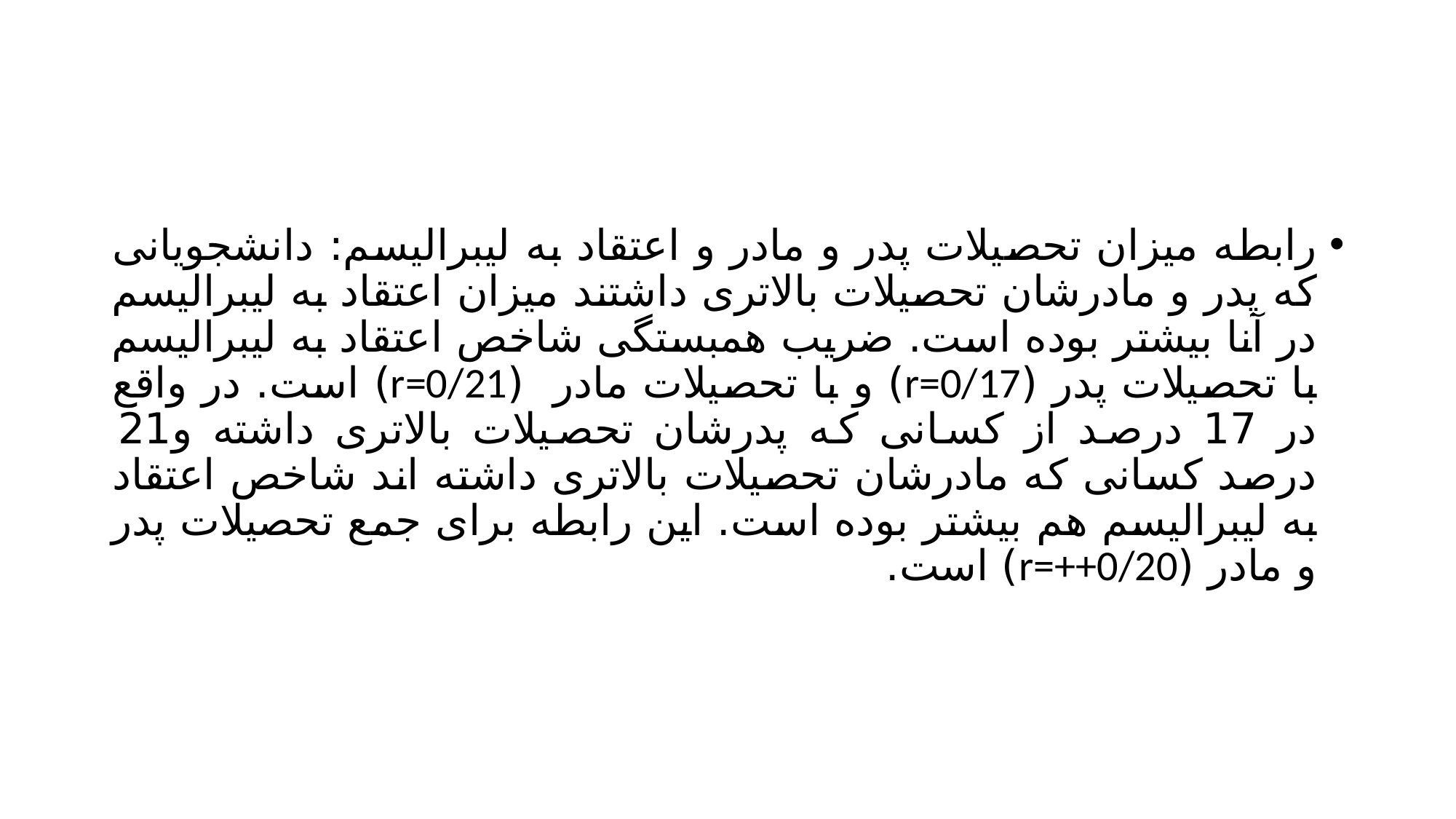

#
رابطه میزان تحصیلات پدر و مادر و اعتقاد به لیبرالیسم: دانشجویانی که پدر و مادرشان تحصیلات بالاتری داشتند میزان اعتقاد به لیبرالیسم در آنا بیشتر بوده است. ضریب همبستگی شاخص اعتقاد به لیبرالیسم با تحصیلات پدر (r=0/17) و با تحصیلات مادر  (r=0/21) است. در واقع در 17 درصد از کسانی که پدرشان تحصیلات بالاتری داشته و21 درصد کسانی که مادرشان تحصیلات بالاتری داشته اند شاخص اعتقاد به لیبرالیسم هم بیشتر بوده است. این رابطه برای جمع تحصیلات پدر و مادر (r=++0/20) است.